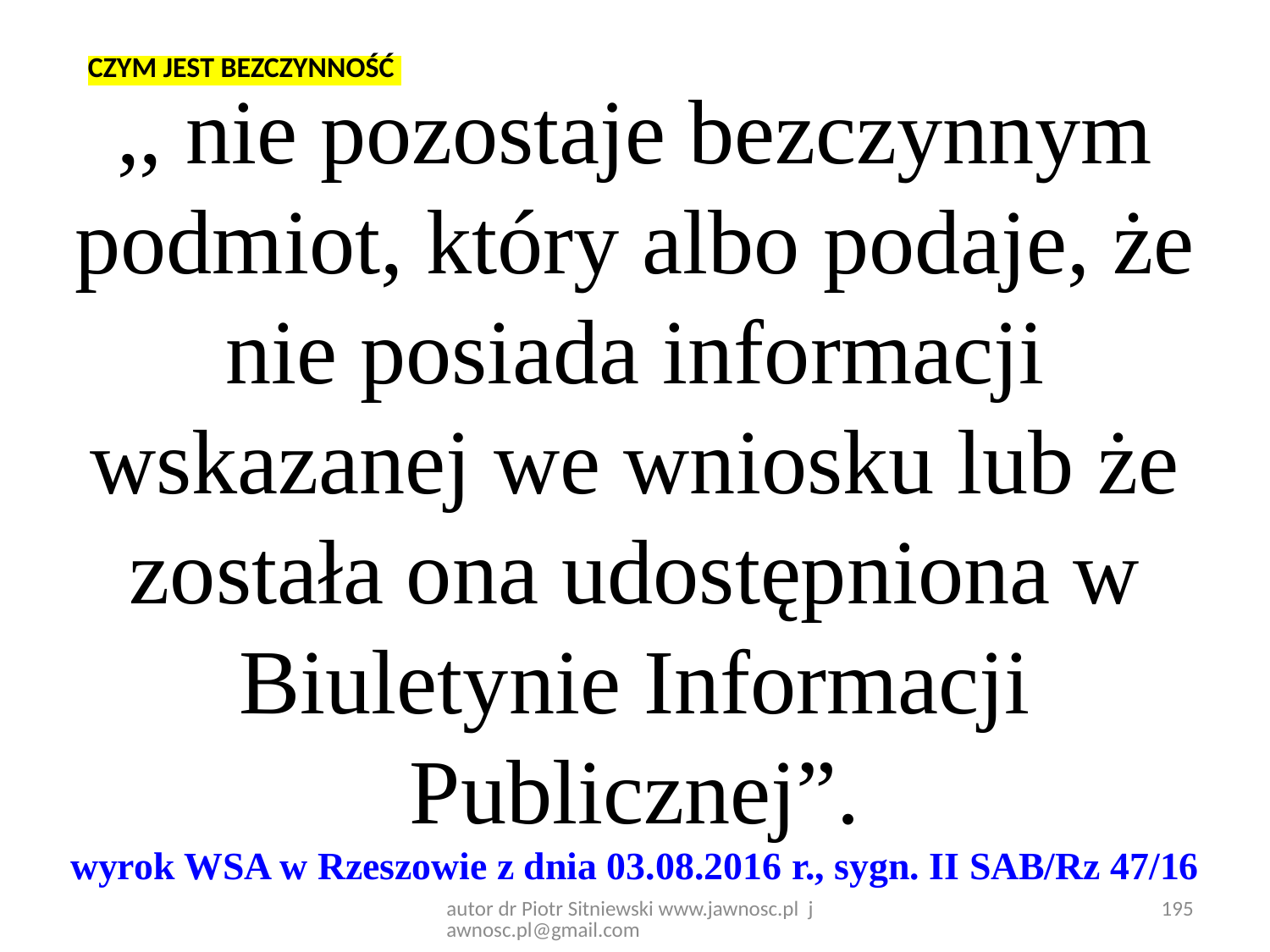

CZYM JEST BEZCZYNNOŚĆ
,, nie pozostaje bezczynnym podmiot, który albo podaje, że nie posiada informacji wskazanej we wniosku lub że została ona udostępniona w Biuletynie Informacji Publicznej”.
wyrok WSA w Rzeszowie z dnia 03.08.2016 r., sygn. II SAB/Rz 47/16
autor dr Piotr Sitniewski www.jawnosc.pl  jawnosc.pl@gmail.com
195